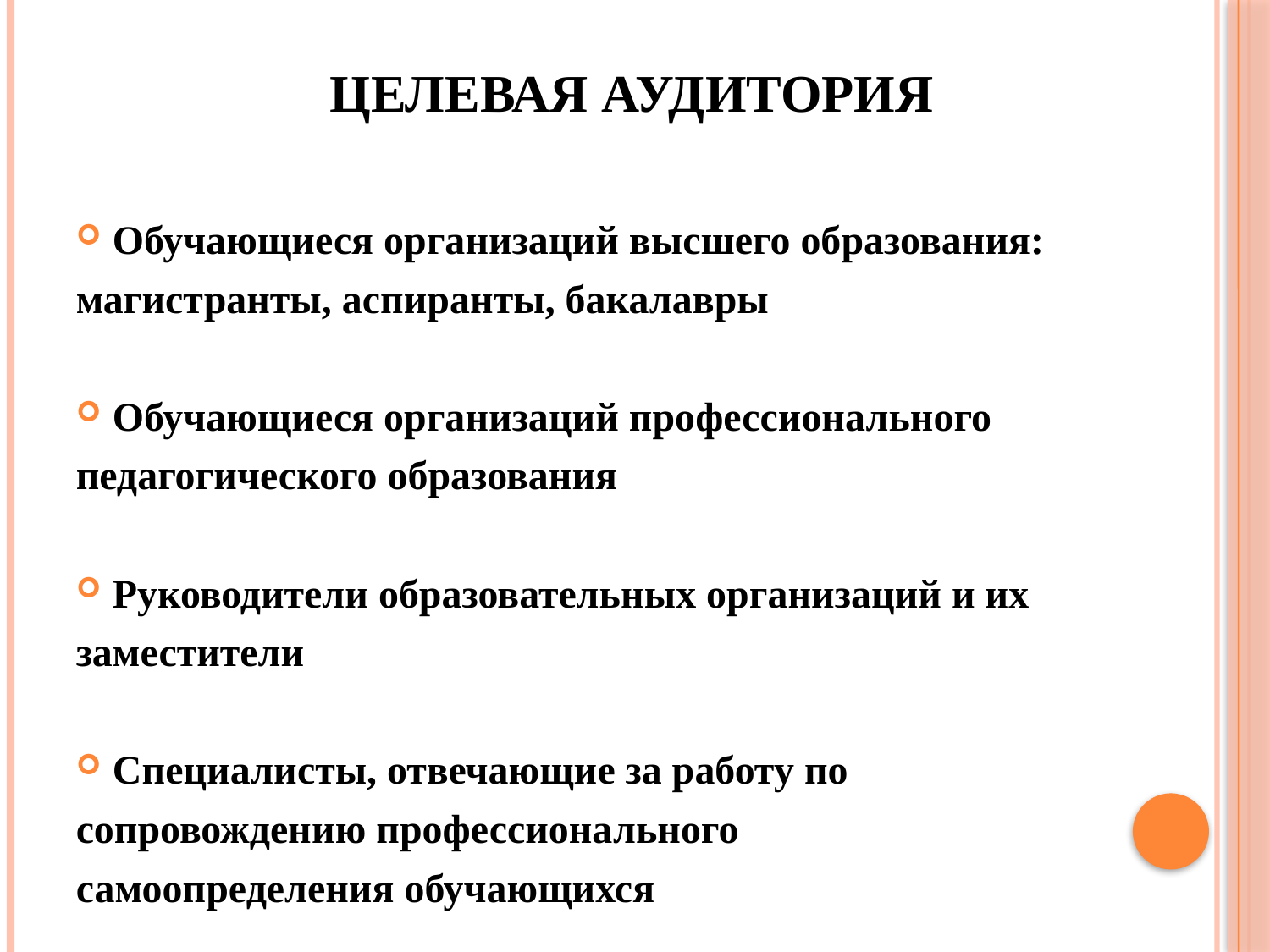

# Целевая аудитория

Обучающиеся организаций высшего образования:
магистранты, аспиранты, бакалавры

Обучающиеся организаций профессионального
педагогического образования

Руководители образовательных организаций и их
заместители

Специалисты, отвечающие за работу по
сопровождению профессионального
самоопределения обучающихся